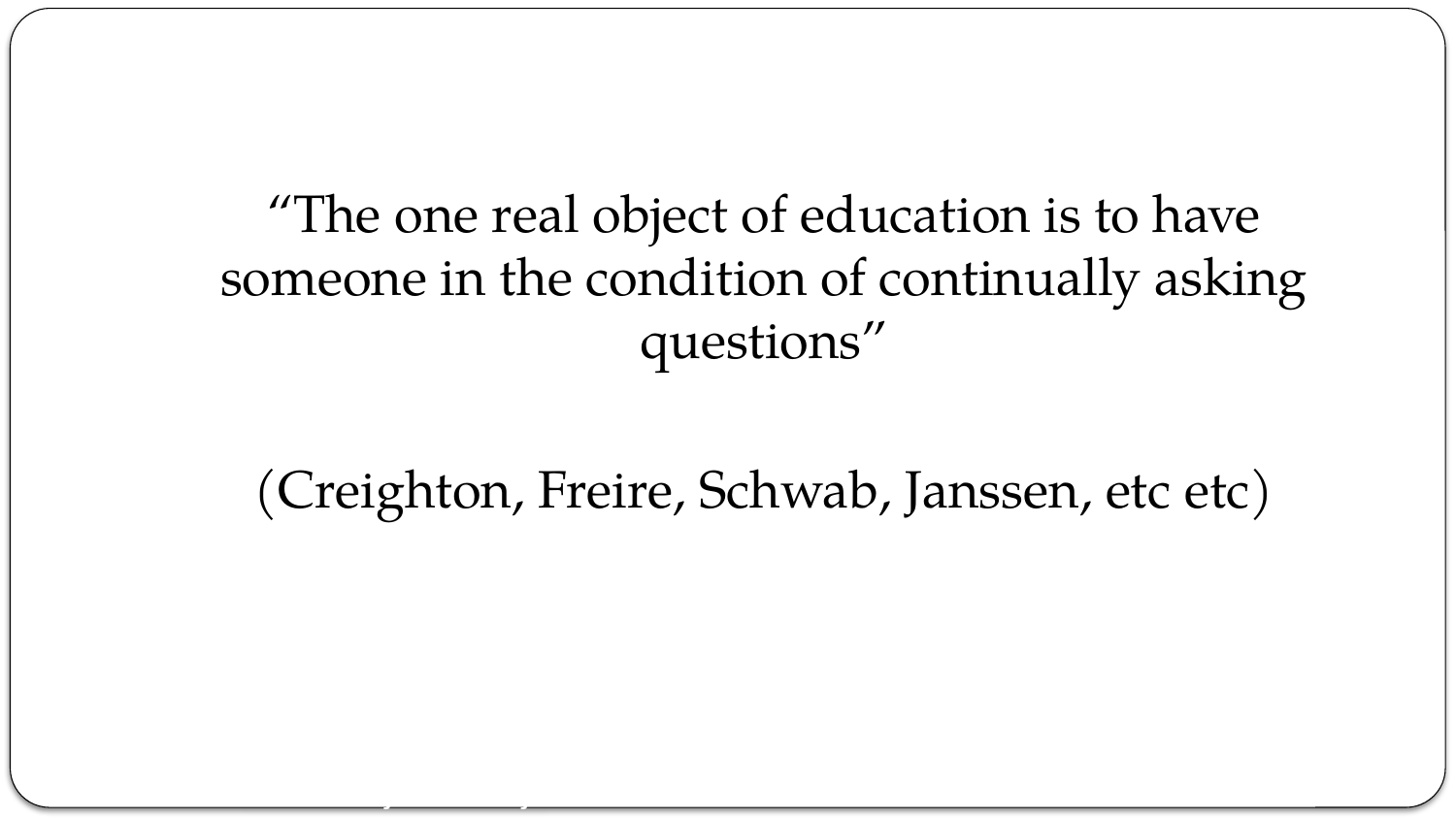

#
“The one real object of education is to have someone in the condition of continually asking questions”

(Creighton, Freire, Schwab, Janssen, etc etc)